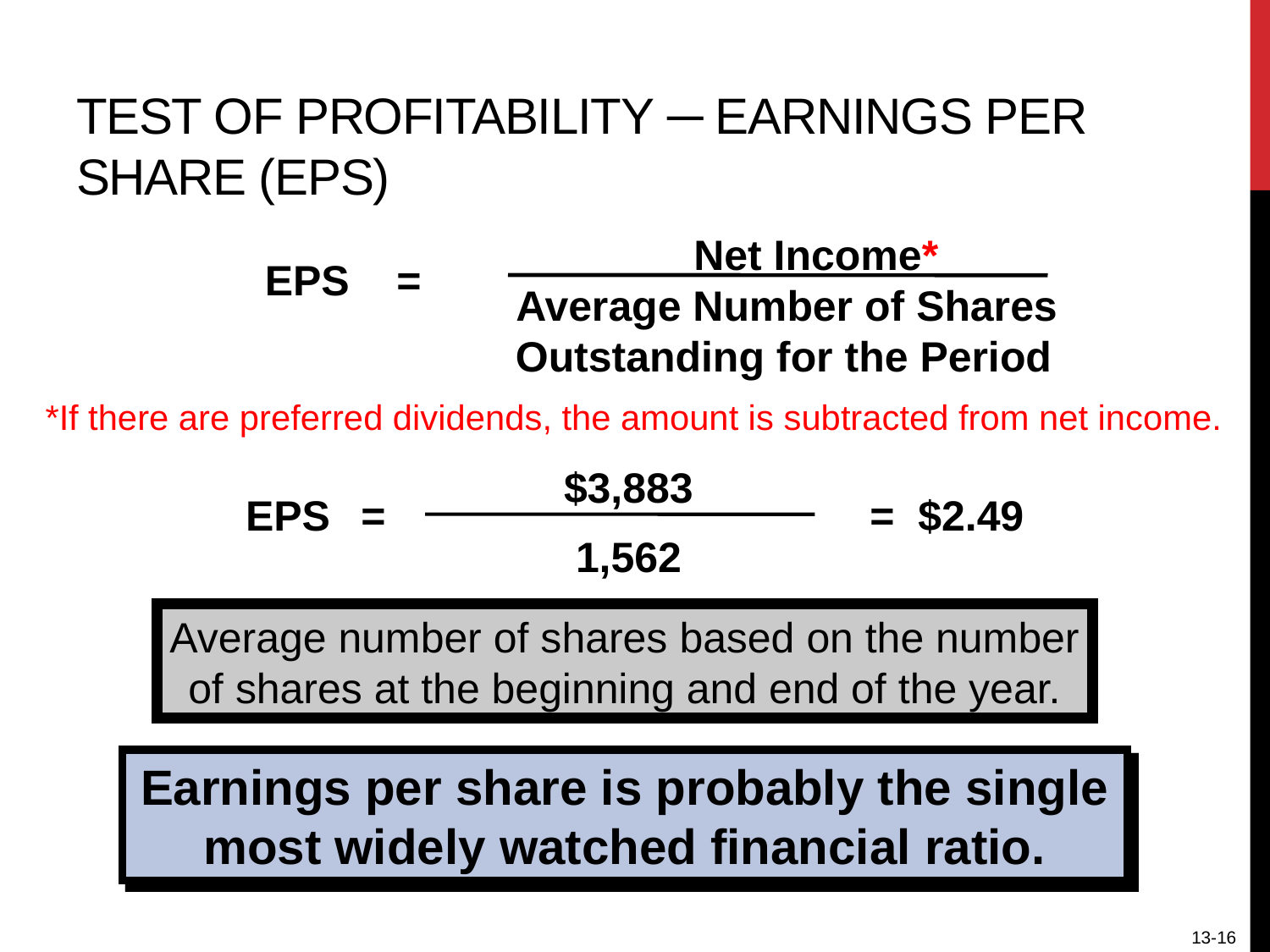

# Test of Profitability ─ Earnings per Share (EPS)
                             Net Income*
              Average Number of Shares
              Outstanding for the Period
EPS    =
*If there are preferred dividends, the amount is subtracted from net income.
           $3,883
            1,562
EPS
=
=  $2.49

Average number of shares based on the number
of shares at the beginning and end of the year.
Earnings per share is probably the single most widely watched financial ratio.